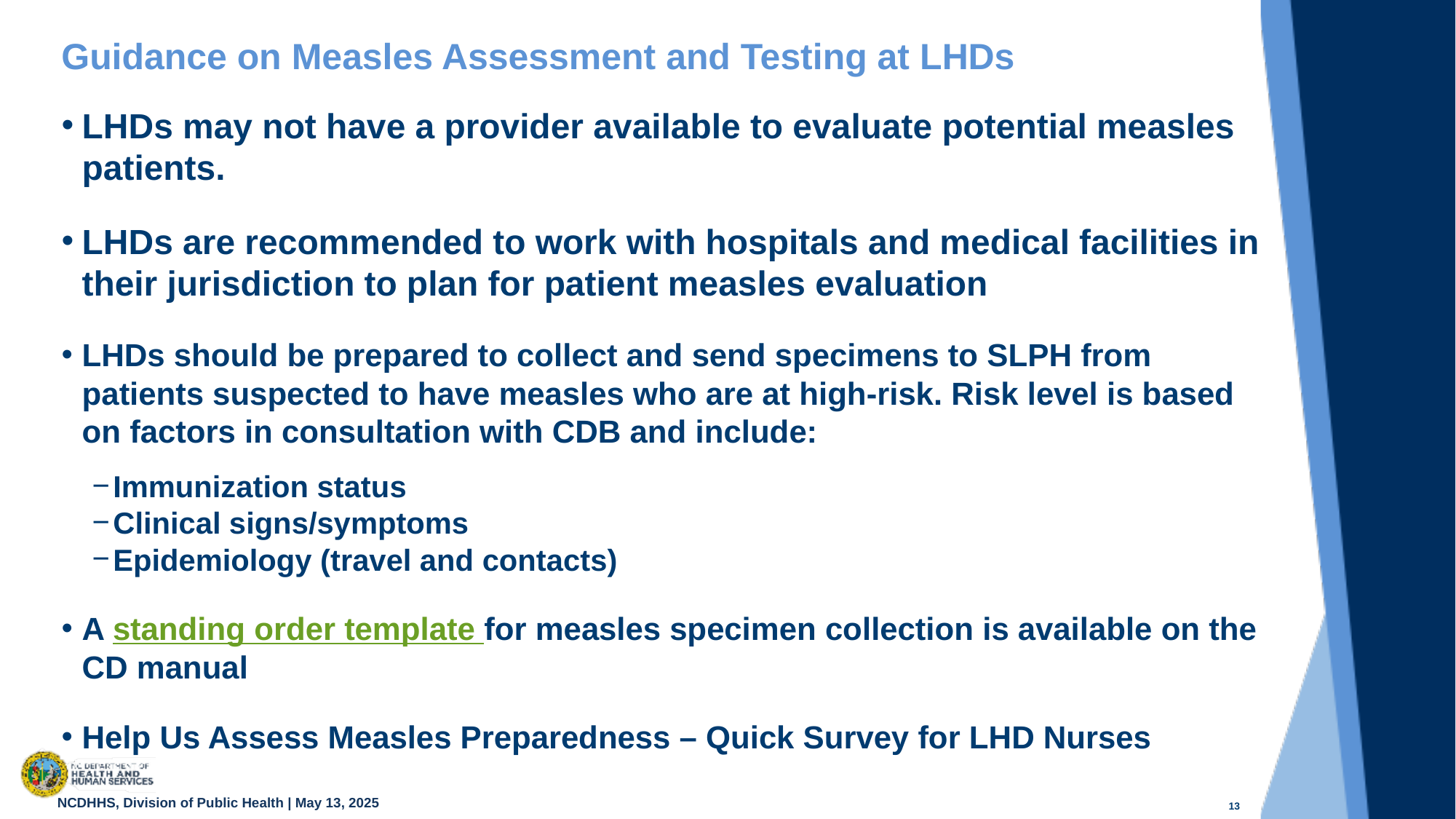

# Guidance on Measles Assessment and Testing at LHDs
LHDs may not have a provider available to evaluate potential measles patients.
LHDs are recommended to work with hospitals and medical facilities in their jurisdiction to plan for patient measles evaluation
LHDs should be prepared to collect and send specimens to SLPH from patients suspected to have measles who are at high-risk. Risk level is based on factors in consultation with CDB and include:
Immunization status
Clinical signs/symptoms
Epidemiology (travel and contacts)
A standing order template for measles specimen collection is available on the CD manual
Help Us Assess Measles Preparedness – Quick Survey for LHD Nurses
13